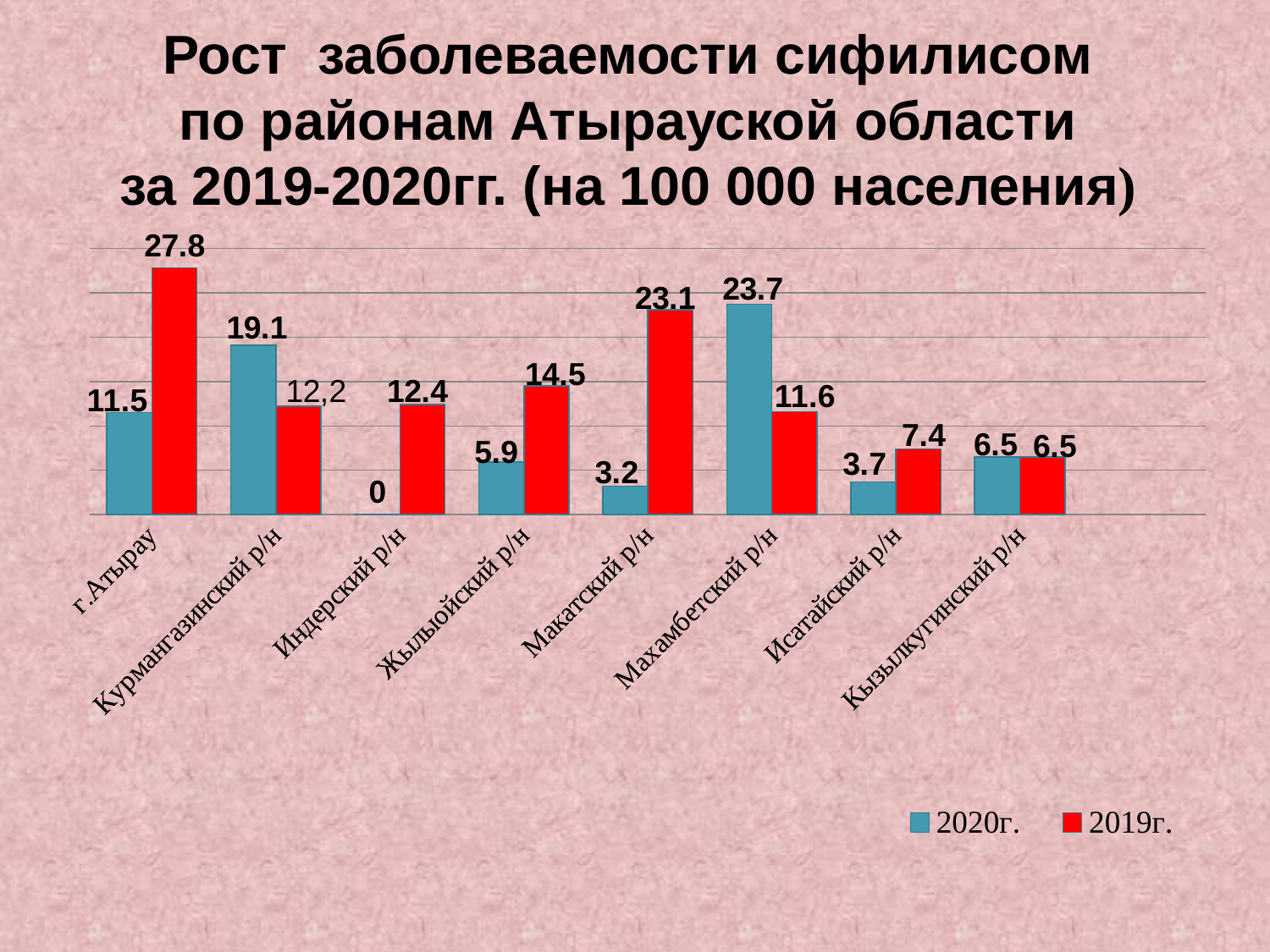

# Рост  заболеваемости сифилисом по районам Атырауской области за 2019-2020гг. (на 100 000 населения)

### Chart

| Category | 2020г. | 2019г. |
|---|---|---|
| г.Атырау | 11.5 | 27.8 |
| Курмангазинский р/н | 19.1 | 12.2 |
| Индерский р/н | 0.0 | 12.4 |
| Жылыойский р/н | 5.9 | 14.5 |
| Макатский р/н | 3.2 | 23.1 |
| Махамбетский р/н | 23.7 | 11.6 |
| Исатайский р/н | 3.7 | 7.4 |
| Кызылкугинский р/н | 6.5 | 6.5 |